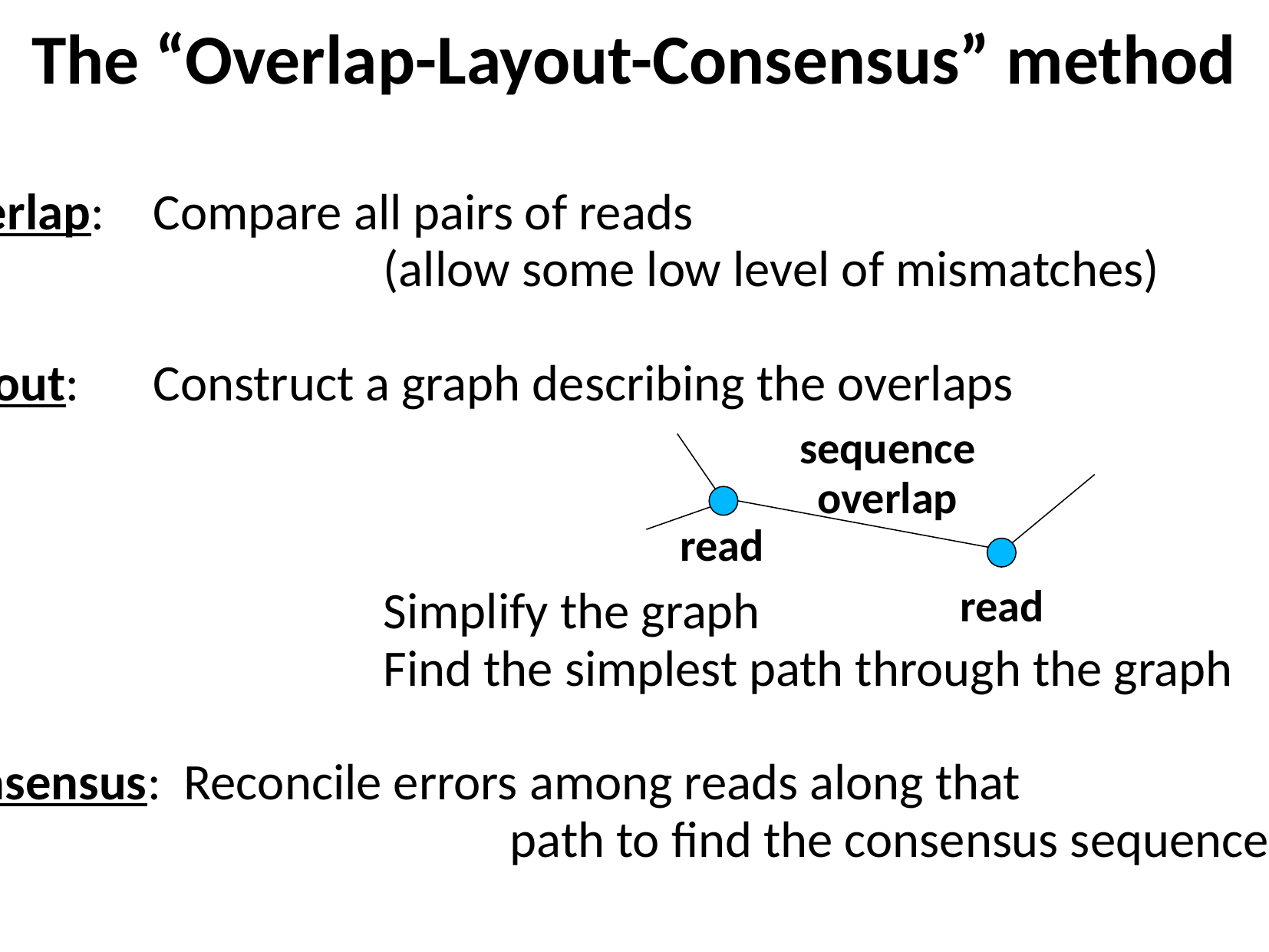

The “Overlap-Layout-Consensus” method
Overlap:  	Compare all pairs of reads
				(allow some low level of mismatches)

Layout:  	Construct a graph describing the overlaps

				Simplify the graph
				Find the simplest path through the graph

Consensus:  Reconcile errors among reads along that
					 path to find the consensus sequence
sequence overlap

read

read